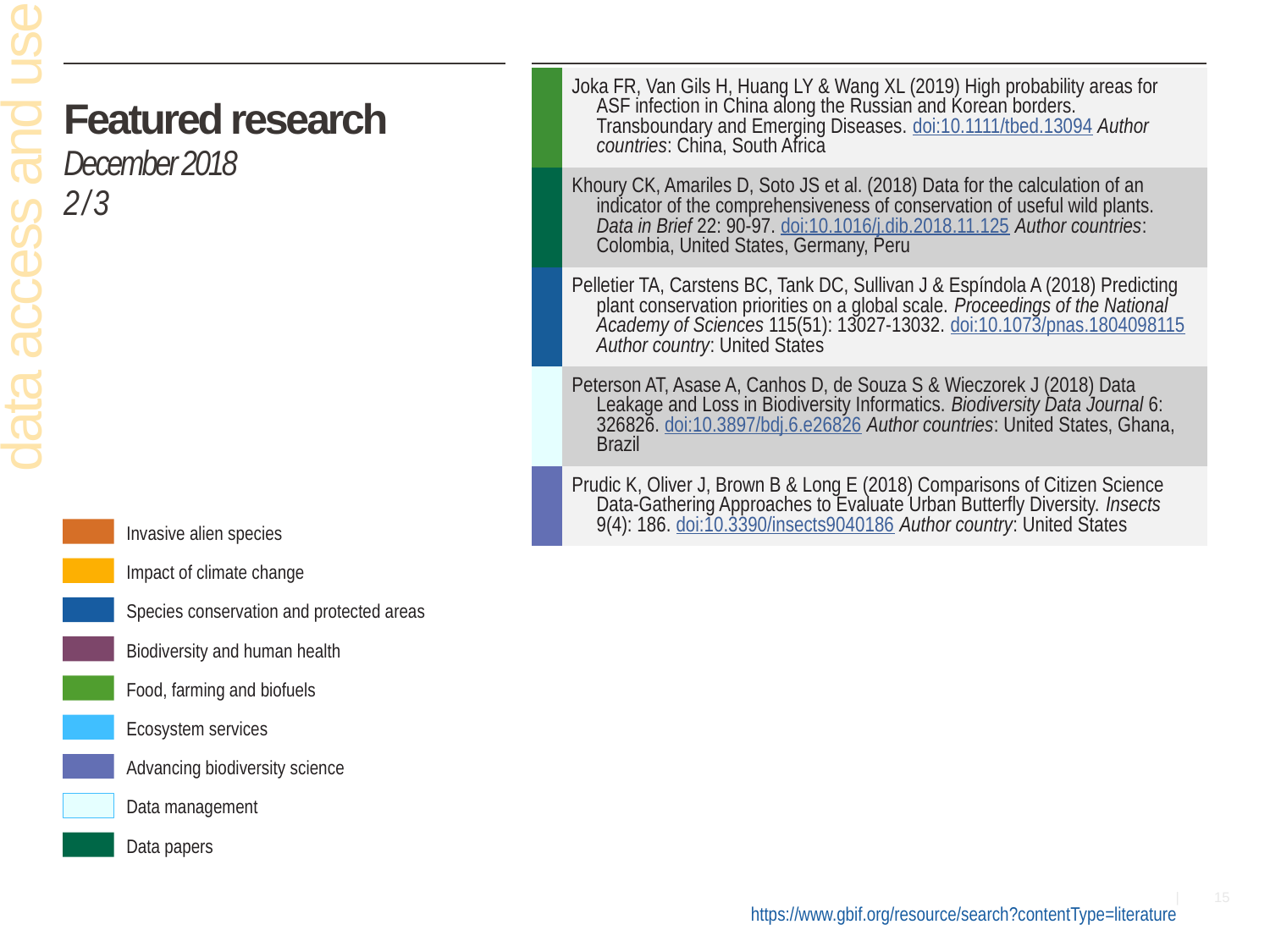

|  | Joka FR, Van Gils H, Huang LY & Wang XL (2019) High probability areas for ASF infection in China along the Russian and Korean borders. Transboundary and Emerging Diseases. doi:10.1111/tbed.13094 Author countries: China, South Africa |
| --- | --- |
|  | Khoury CK, Amariles D, Soto JS et al. (2018) Data for the calculation of an indicator of the comprehensiveness of conservation of useful wild plants. Data in Brief 22: 90-97. doi:10.1016/j.dib.2018.11.125 Author countries: Colombia, United States, Germany, Peru |
|  | Pelletier TA, Carstens BC, Tank DC, Sullivan J & Espíndola A (2018) Predicting plant conservation priorities on a global scale. Proceedings of the National Academy of Sciences 115(51): 13027-13032. doi:10.1073/pnas.1804098115 Author country: United States |
|  | Peterson AT, Asase A, Canhos D, de Souza S & Wieczorek J (2018) Data Leakage and Loss in Biodiversity Informatics. Biodiversity Data Journal 6: 326826. doi:10.3897/bdj.6.e26826 Author countries: United States, Ghana, Brazil |
|  | Prudic K, Oliver J, Brown B & Long E (2018) Comparisons of Citizen Science Data-Gathering Approaches to Evaluate Urban Butterfly Diversity. Insects 9(4): 186. doi:10.3390/insects9040186 Author country: United States |
# Featured research December 2018 2 / 3
data access and use

Invasive alien species
Impact of climate change
Species conservation and protected areas
Biodiversity and human health
Food, farming and biofuels
Ecosystem services
Advancing biodiversity science
Data management
Data papers

https://www.gbif.org/resource/search?contentType=literature